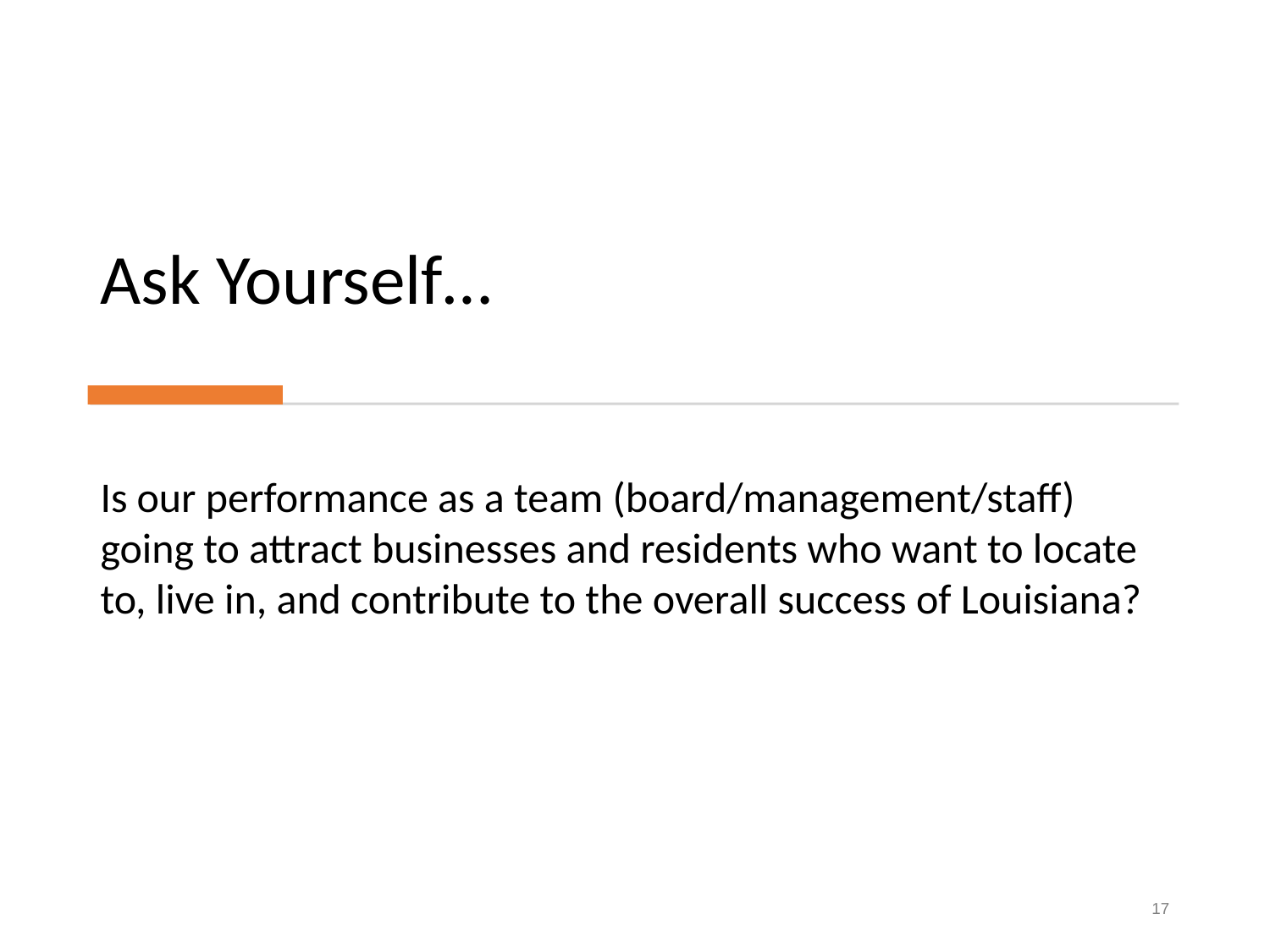

# Ask Yourself…

Is our performance as a team (board/management/staff) going to attract businesses and residents who want to locate to, live in, and contribute to the overall success of Louisiana?

17